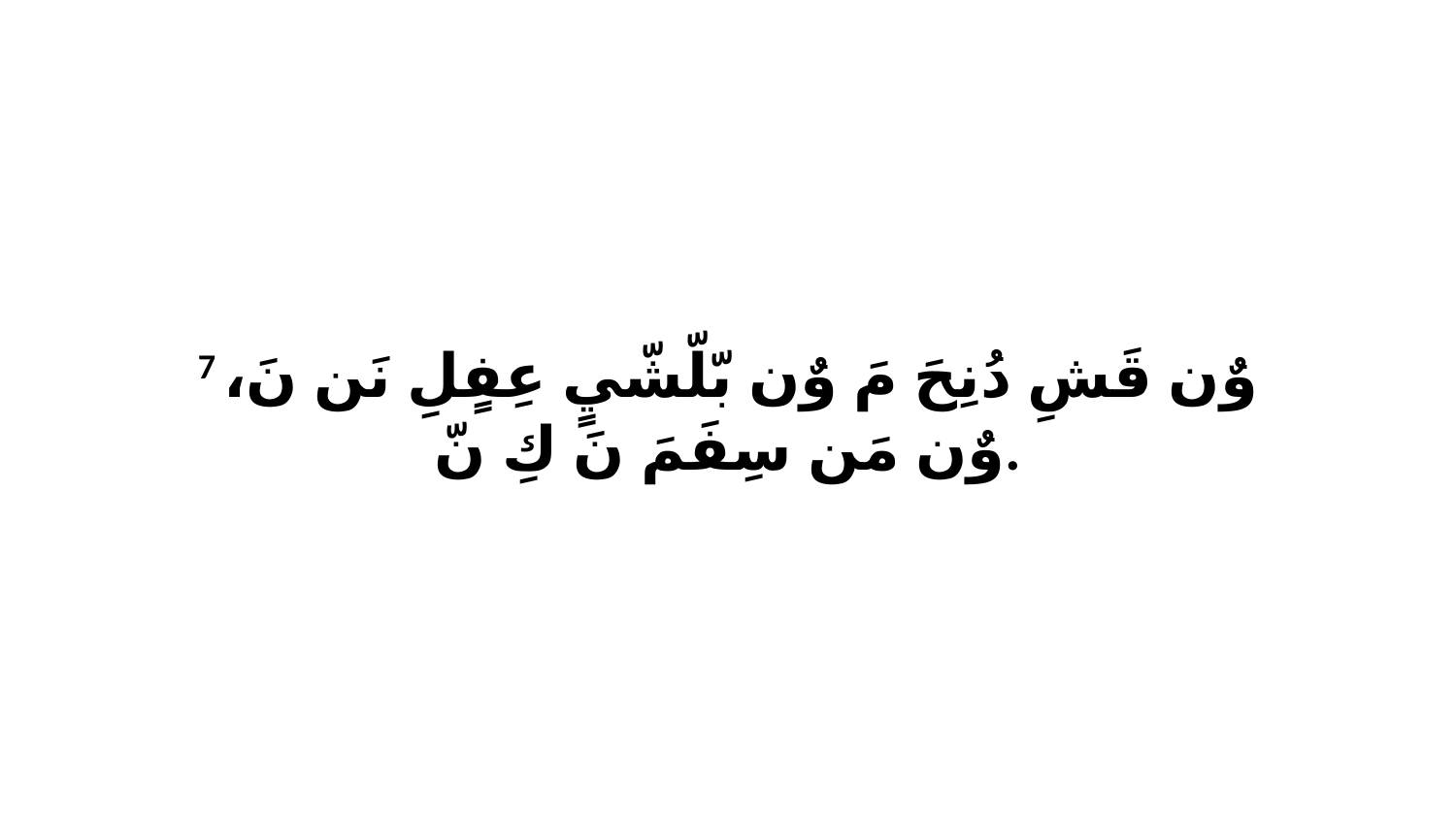

7 وٌن قَشِ دُنِحَ مَ وٌن بّلّشّيٍ عِفٍلِ نَن نَ، وٌن مَن سِفَمَ نَ كِ نّ.